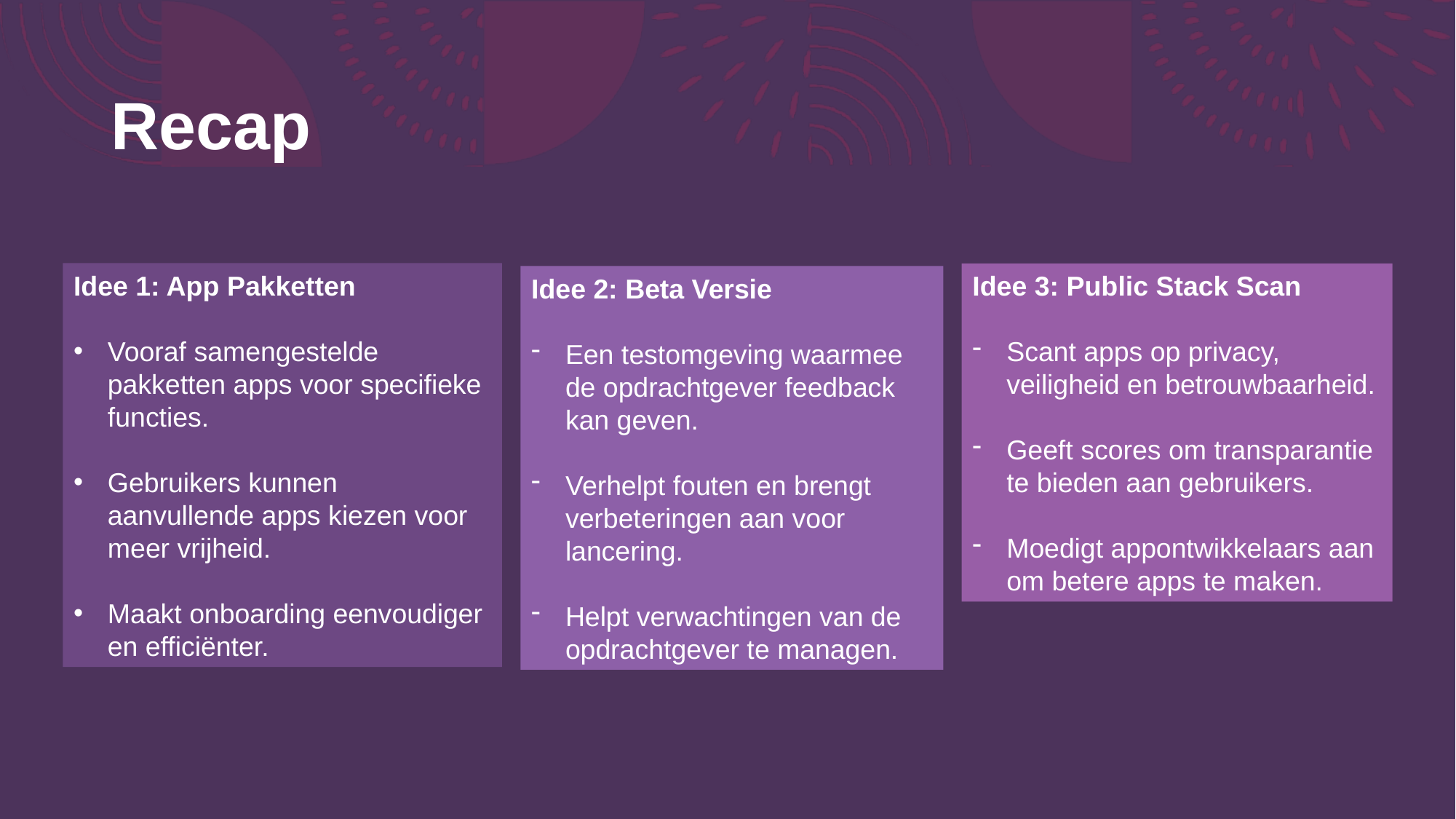

# Recap
Idee 1: App Pakketten

Vooraf samengestelde pakketten apps voor specifieke functies.

Gebruikers kunnen aanvullende apps kiezen voor meer vrijheid.

Maakt onboarding eenvoudiger en efficiënter.
Idee 3: Public Stack Scan

Scant apps op privacy, veiligheid en betrouwbaarheid.

Geeft scores om transparantie te bieden aan gebruikers.

Moedigt appontwikkelaars aan om betere apps te maken.
Idee 2: Beta Versie

Een testomgeving waarmee de opdrachtgever feedback kan geven.

Verhelpt fouten en brengt verbeteringen aan voor lancering.

Helpt verwachtingen van de opdrachtgever te managen.